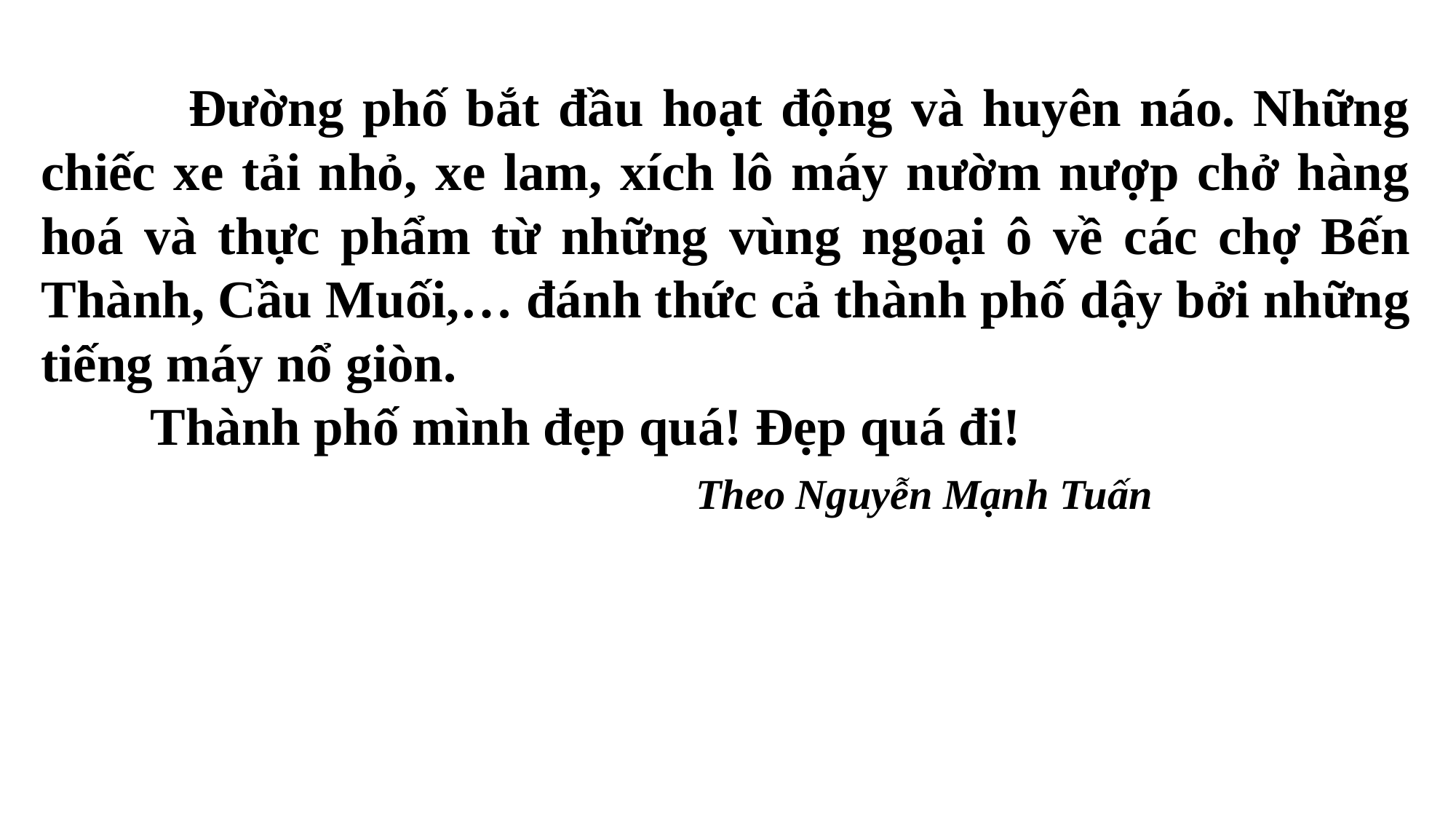

Đường phố bắt đầu hoạt động và huyên náo. Những chiếc xe tải nhỏ, xe lam, xích lô máy nườm nượp chở hàng hoá và thực phẩm từ những vùng ngoại ô về các chợ Bến Thành, Cầu Muối,… đánh thức cả thành phố dậy bởi những tiếng máy nổ giòn.
	Thành phố mình đẹp quá! Đẹp quá đi!
						Theo Nguyễn Mạnh Tuấn